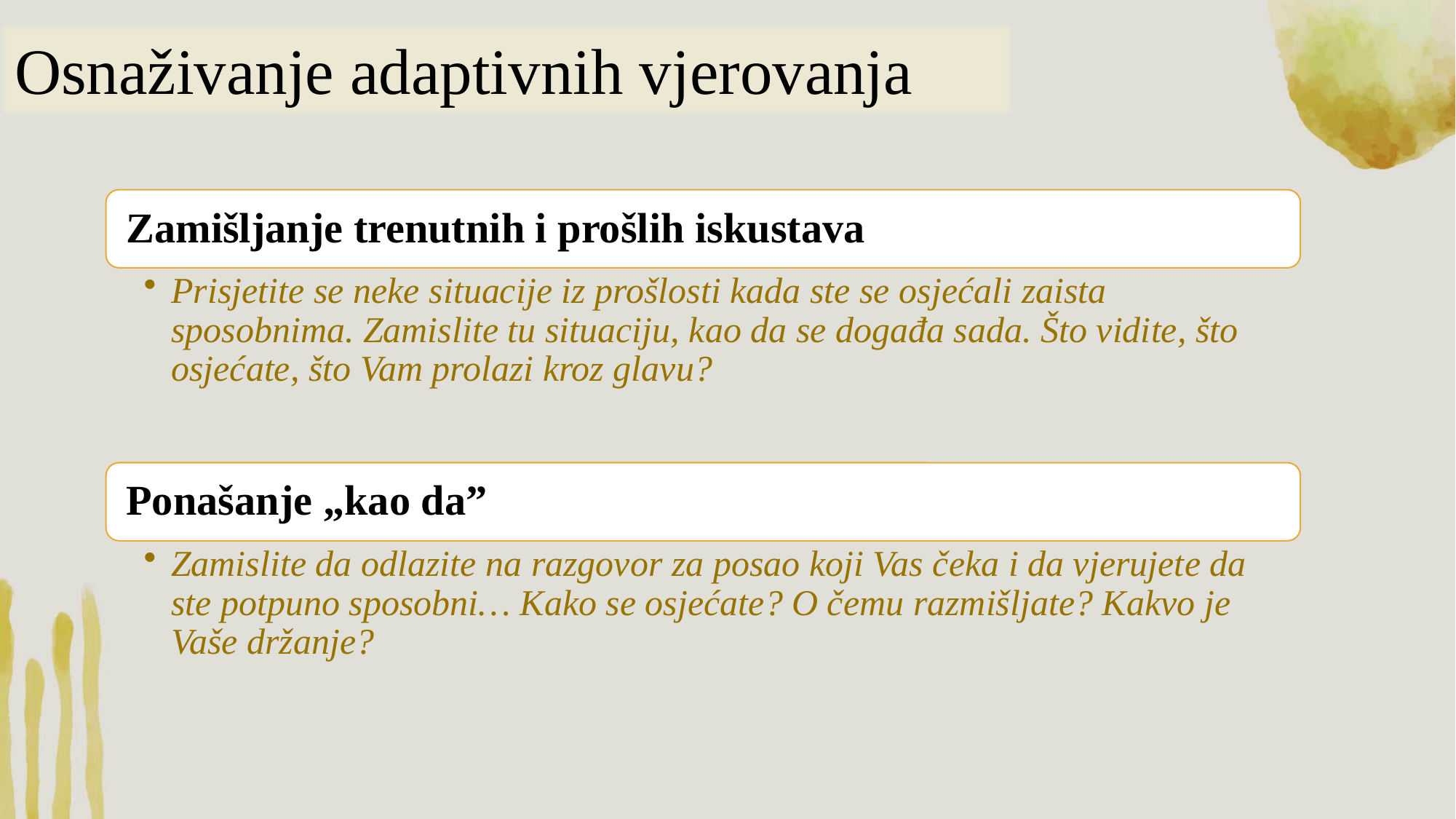

Osnaživanje adaptivnih vjerovanja

Zamišljanje trenutnih i prošlih iskustava
Prisjetite se neke situacije iz prošlosti kada ste se osjećali zaista sposobnima. Zamislite tu situaciju, kao da se događa sada. Što vidite, što osjećate, što Vam prolazi kroz glavu?

Ponašanje „kao da”
Zamislite da odlazite na razgovor za posao koji Vas čeka i da vjerujete da ste potpuno sposobni… Kako se osjećate? O čemu razmišljate? Kakvo je Vaše držanje?